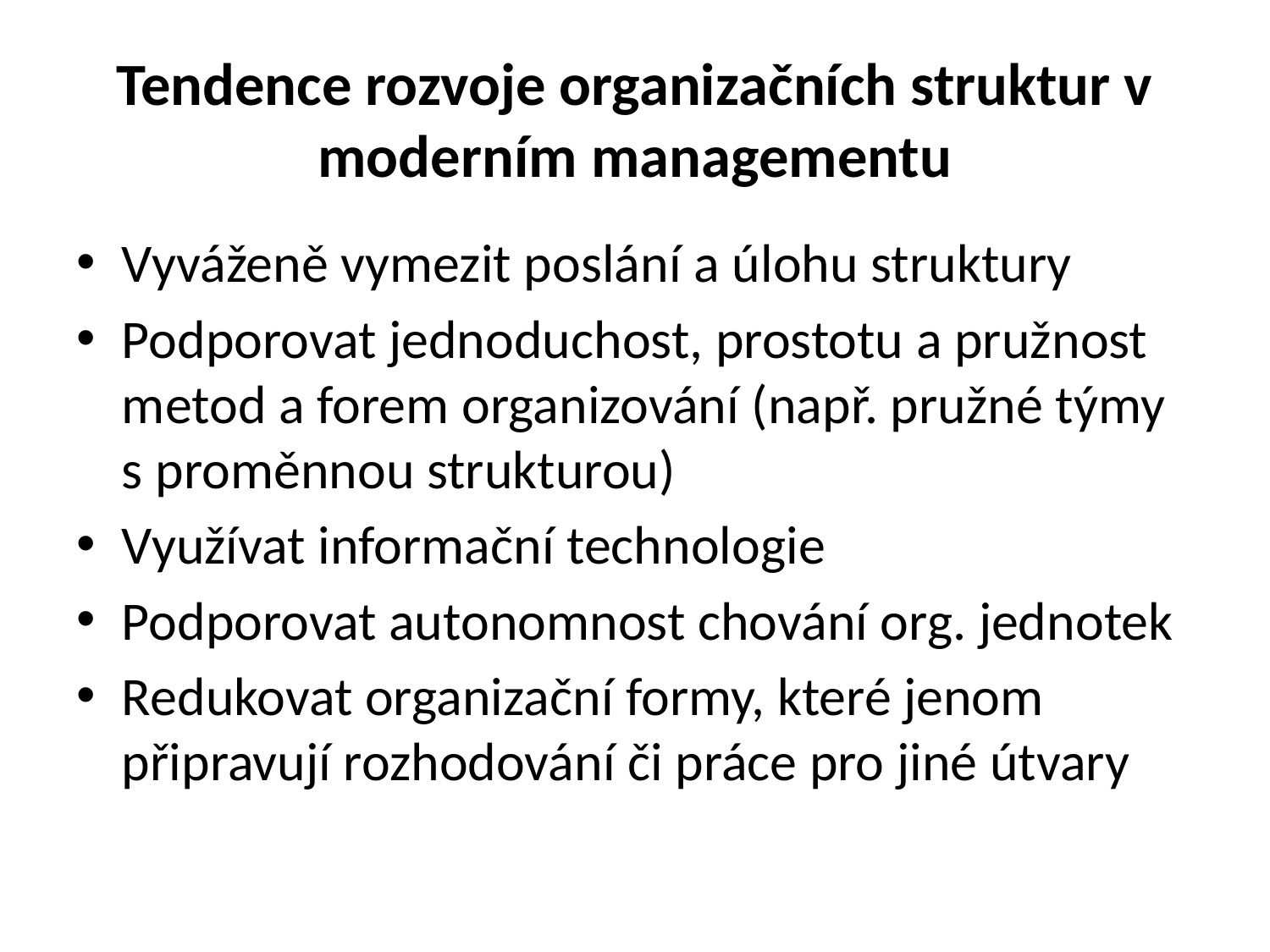

# Tendence rozvoje organizačních struktur v moderním managementu
Vyváženě vymezit poslání a úlohu struktury
Podporovat jednoduchost, prostotu a pružnost metod a forem organizování (např. pružné týmy s proměnnou strukturou)
Využívat informační technologie
Podporovat autonomnost chování org. jednotek
Redukovat organizační formy, které jenom připravují rozhodování či práce pro jiné útvary